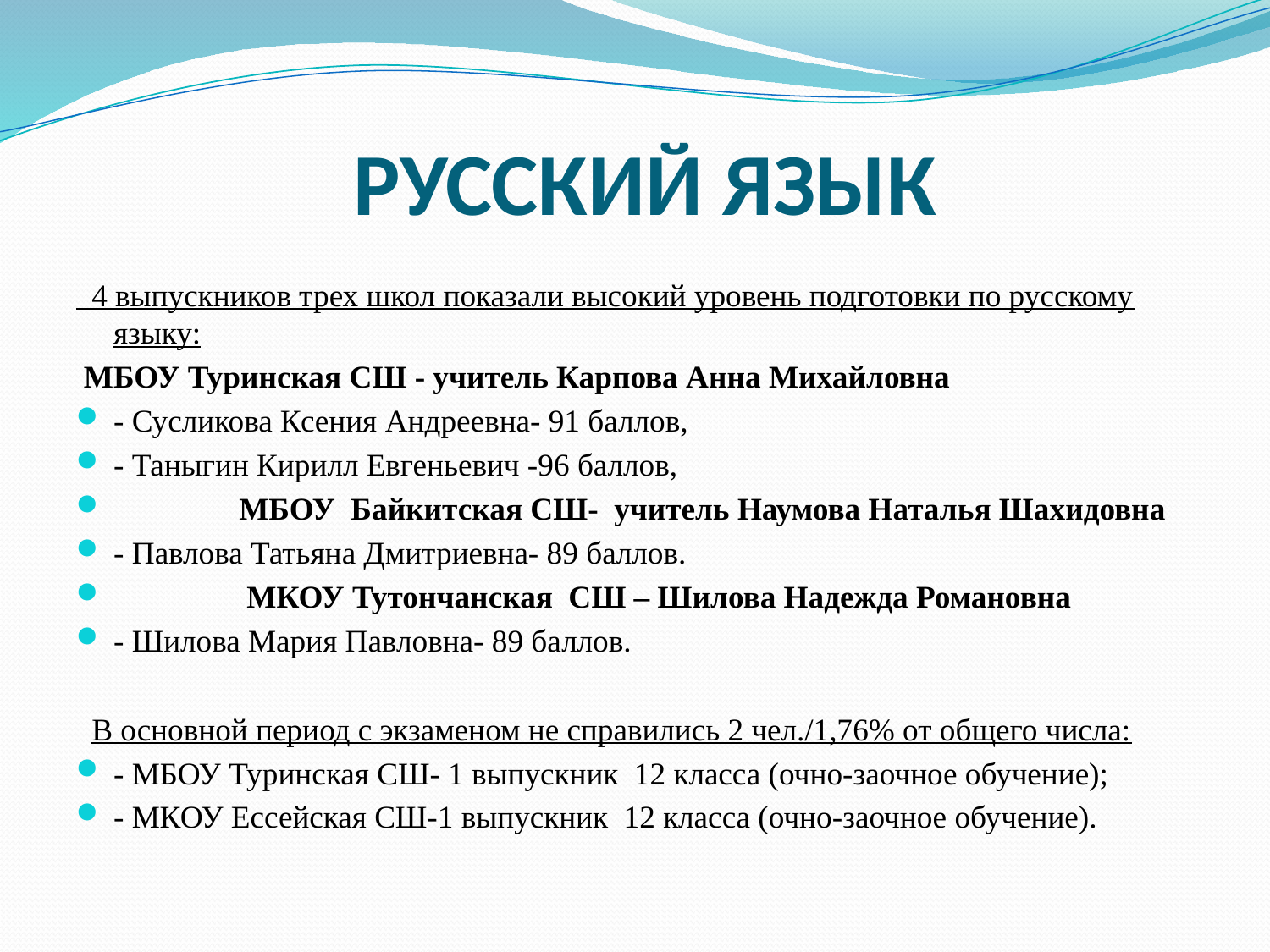

# РУССКИЙ ЯЗЫК
  4 выпускников трех школ показали высокий уровень подготовки по русскому языку:
 МБОУ Туринская СШ - учитель Карпова Анна Михайловна
- Сусликова Ксения Андреевна- 91 баллов,
- Таныгин Кирилл Евгеньевич -96 баллов,
                МБОУ  Байкитская СШ-  учитель Наумова Наталья Шахидовна
- Павлова Татьяна Дмитриевна- 89 баллов.
                 МКОУ Тутончанская  СШ – Шилова Надежда Романовна
- Шилова Мария Павловна- 89 баллов.

  В основной период с экзаменом не справились 2 чел./1,76% от общего числа:
- МБОУ Туринская СШ- 1 выпускник  12 класса (очно-заочное обучение);
- МКОУ Ессейская СШ-1 выпускник  12 класса (очно-заочное обучение).